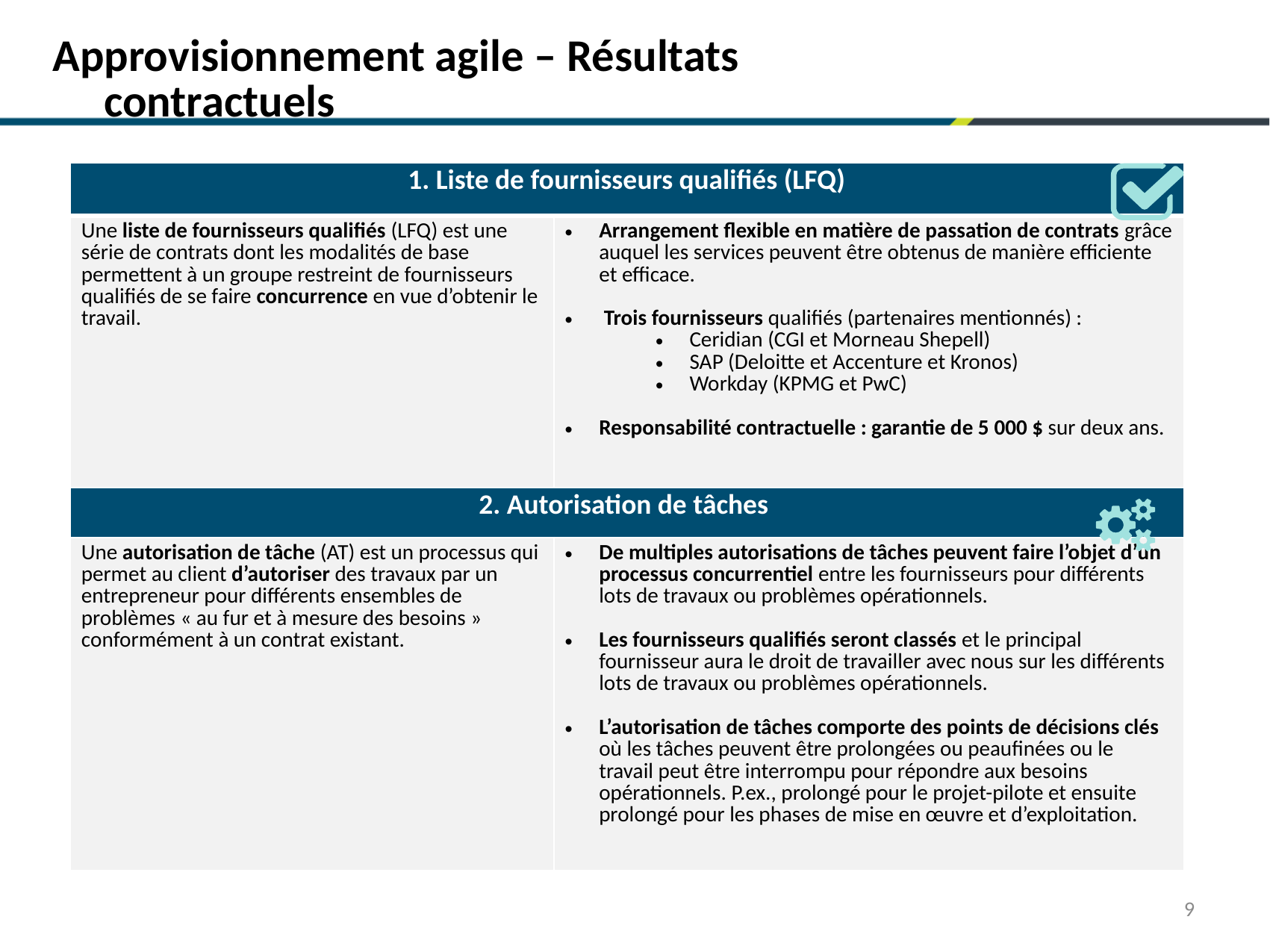

# Approvisionnement agile – Résultats contractuels
| 1. Liste de fournisseurs qualifiés (LFQ) |  |
| --- | --- |
| Une liste de fournisseurs qualifiés (LFQ) est une série de contrats dont les modalités de base permettent à un groupe restreint de fournisseurs qualifiés de se faire concurrence en vue d’obtenir le travail. | Arrangement flexible en matière de passation de contrats grâce auquel les services peuvent être obtenus de manière efficiente et efficace. Trois fournisseurs qualifiés (partenaires mentionnés) : Ceridian (CGI et Morneau Shepell) SAP (Deloitte et Accenture et Kronos) Workday (KPMG et PwC) Responsabilité contractuelle : garantie de 5 000 $ sur deux ans. |
| 2. Autorisation de tâches |  |
| Une autorisation de tâche (AT) est un processus qui permet au client d’autoriser des travaux par un entrepreneur pour différents ensembles de problèmes « au fur et à mesure des besoins » conformément à un contrat existant. | De multiples autorisations de tâches peuvent faire l’objet d’un processus concurrentiel entre les fournisseurs pour différents lots de travaux ou problèmes opérationnels. Les fournisseurs qualifiés seront classés et le principal fournisseur aura le droit de travailler avec nous sur les différents lots de travaux ou problèmes opérationnels. L’autorisation de tâches comporte des points de décisions clés où les tâches peuvent être prolongées ou peaufinées ou le travail peut être interrompu pour répondre aux besoins opérationnels. P.ex., prolongé pour le projet-pilote et ensuite prolongé pour les phases de mise en œuvre et d’exploitation. |

9